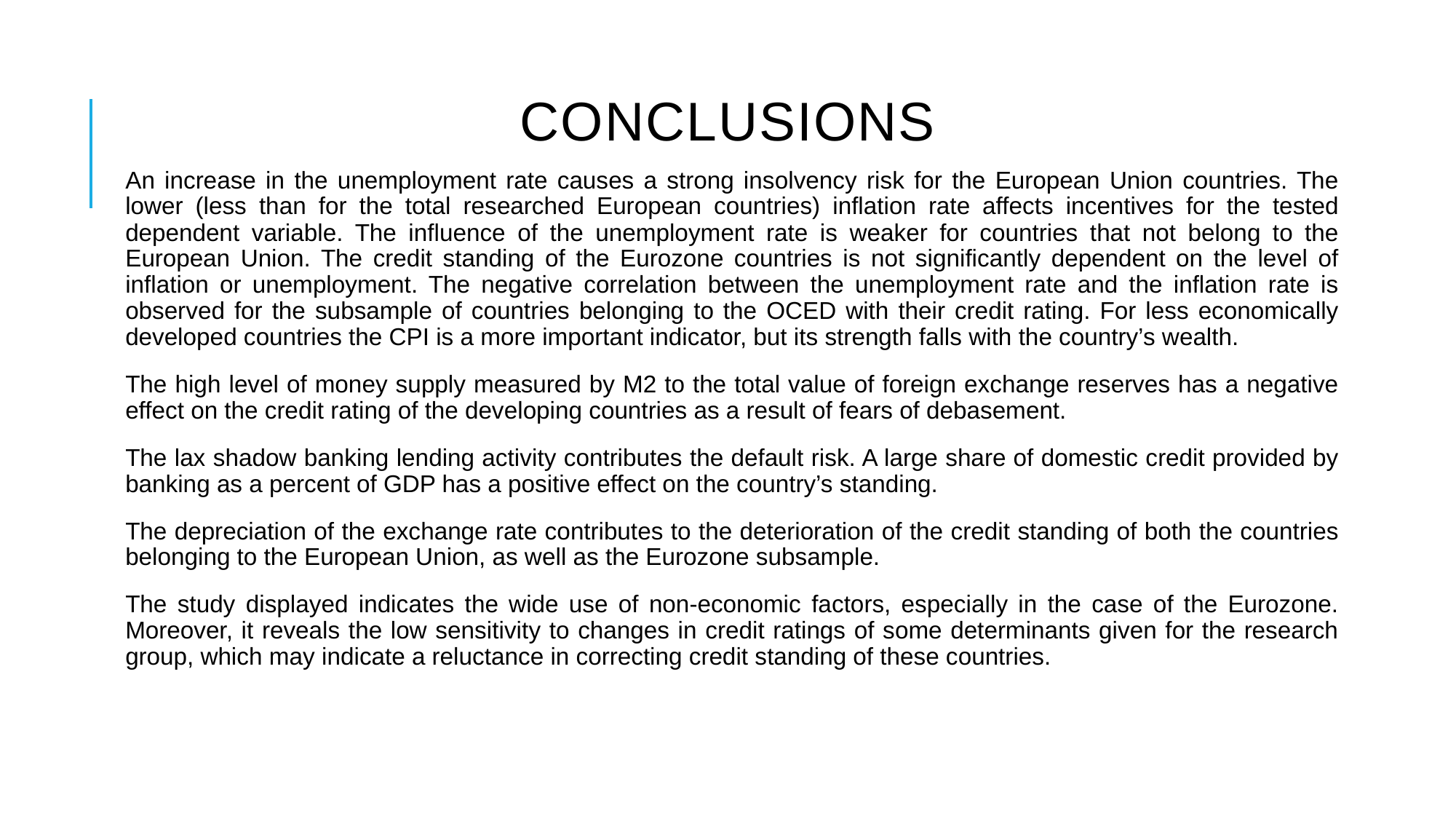

# Conclusions
An increase in the unemployment rate causes a strong insolvency risk for the European Union countries. The lower (less than for the total researched European countries) inflation rate affects incentives for the tested dependent variable. The influence of the unemployment rate is weaker for countries that not belong to the European Union. The credit standing of the Eurozone countries is not significantly dependent on the level of inflation or unemployment. The negative correlation between the unemployment rate and the inflation rate is observed for the subsample of countries belonging to the OCED with their credit rating. For less economically developed countries the CPI is a more important indicator, but its strength falls with the country’s wealth.
The high level of money supply measured by M2 to the total value of foreign exchange reserves has a negative effect on the credit rating of the developing countries as a result of fears of debasement.
The lax shadow banking lending activity contributes the default risk. A large share of domestic credit provided by banking as a percent of GDP has a positive effect on the country’s standing.
The depreciation of the exchange rate contributes to the deterioration of the credit standing of both the countries belonging to the European Union, as well as the Eurozone subsample.
The study displayed indicates the wide use of non-economic factors, especially in the case of the Eurozone. Moreover, it reveals the low sensitivity to changes in credit ratings of some determinants given for the research group, which may indicate a reluctance in correcting credit standing of these countries.